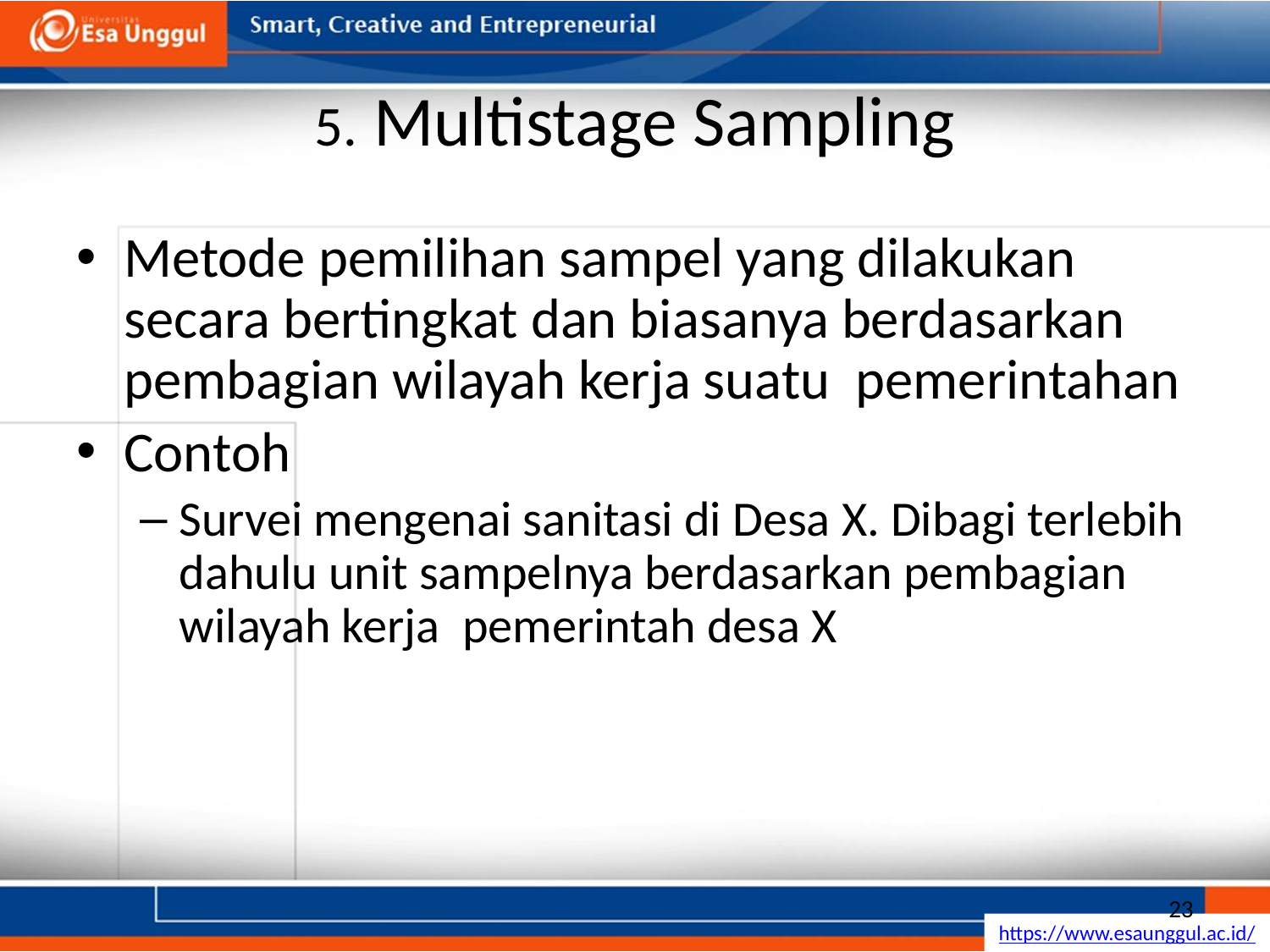

# 5. Multistage Sampling
Metode pemilihan sampel yang dilakukan secara bertingkat dan biasanya berdasarkan  pembagian wilayah kerja suatu  pemerintahan
Contoh
Survei mengenai sanitasi di Desa X. Dibagi terlebih dahulu unit sampelnya berdasarkan pembagian wilayah kerja  pemerintah desa X
23